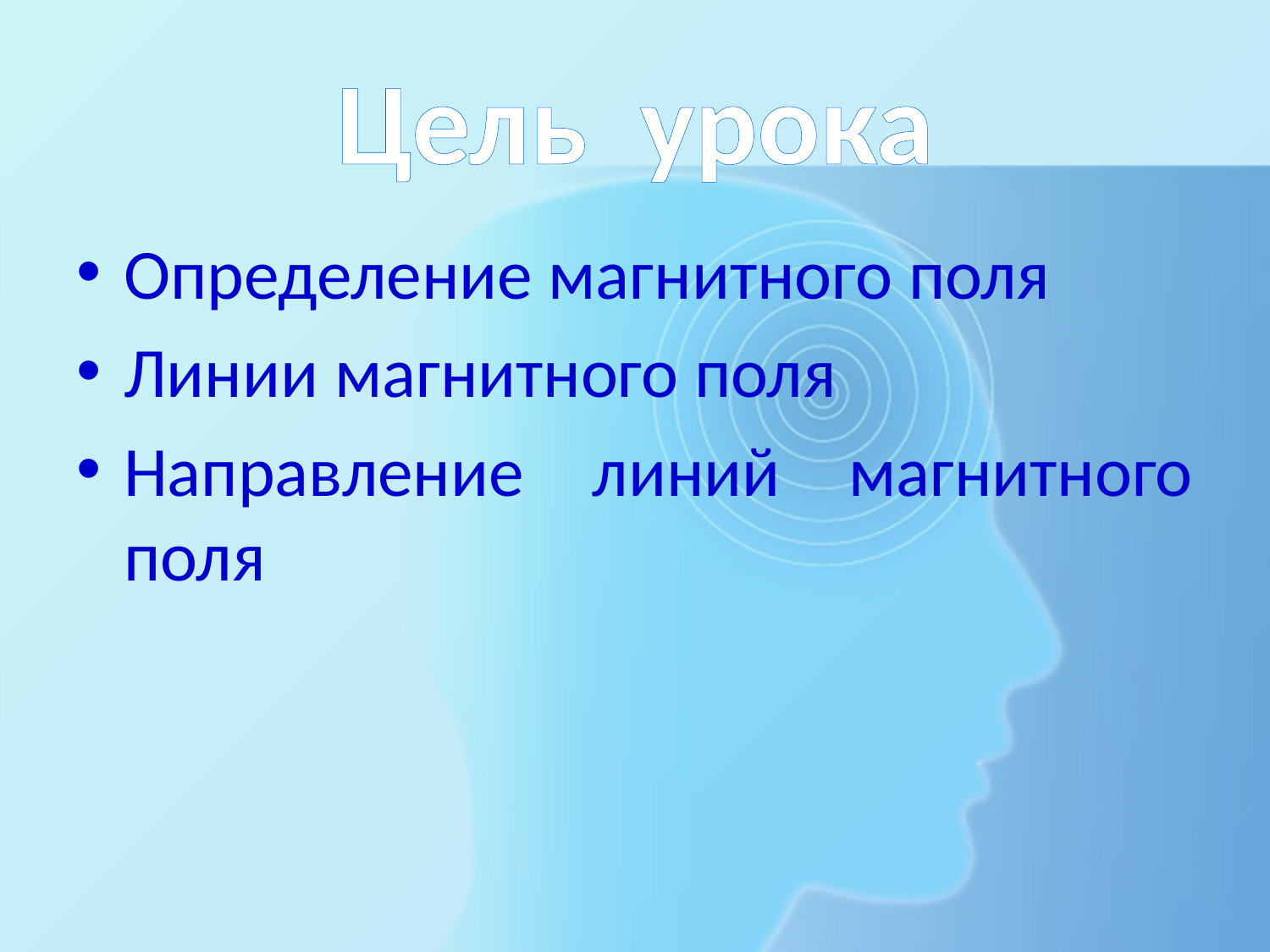

# Цель  урока
Определение магнитного поля
Линии магнитного поля
Направление линий магнитного поля